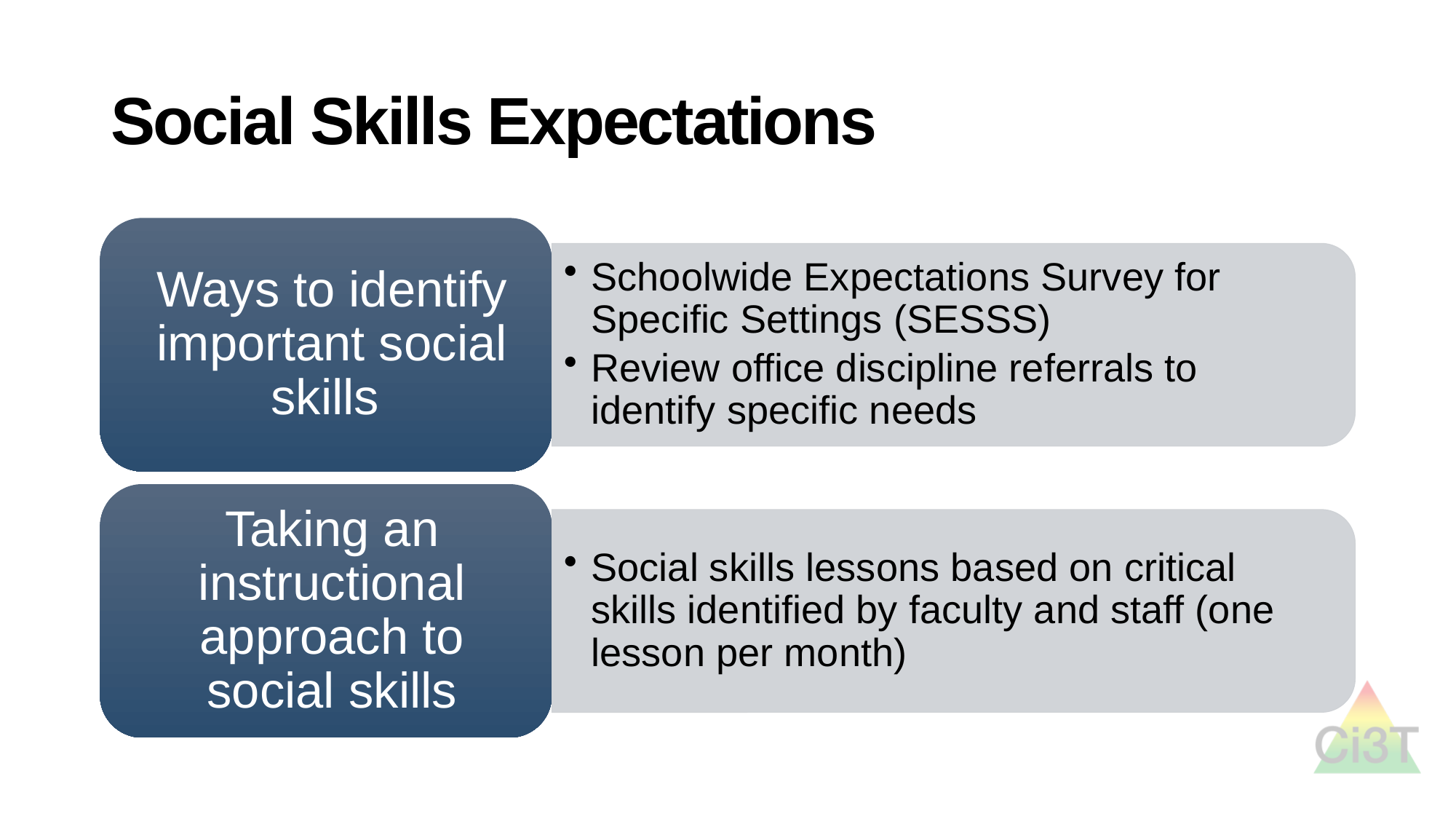

# Social Skills Expectations
Schoolwide Expectations Survey for Specific Settings (SESSS)
Review office discipline referrals to identify specific needs
Ways to identify important social skills
Social skills lessons based on critical skills identified by faculty and staff (one lesson per month)
Taking an instructional approach to social skills